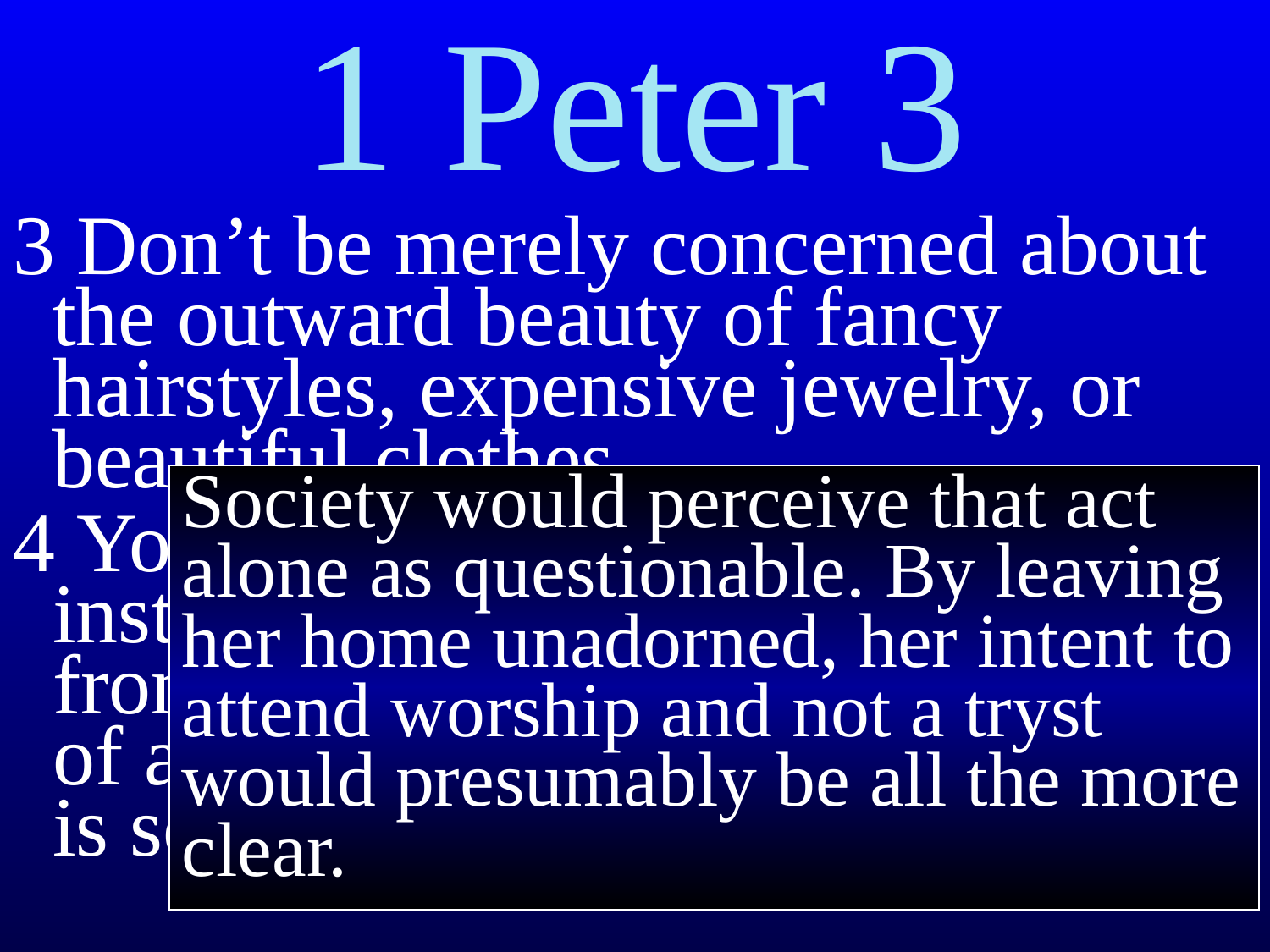

3 Don’t be merely concerned about the outward beauty of fancy hairstyles, expensive jewelry, or beautiful clothes.
4 You should clothe yourselves instead with the beauty that comes from within, the unfading beauty of a gentle and quiet spirit, which is so precious to God.
1 Peter 3
Society would perceive that act alone as questionable. By leaving her home unadorned, her intent to attend worship and not a tryst would presumably be all the more clear.